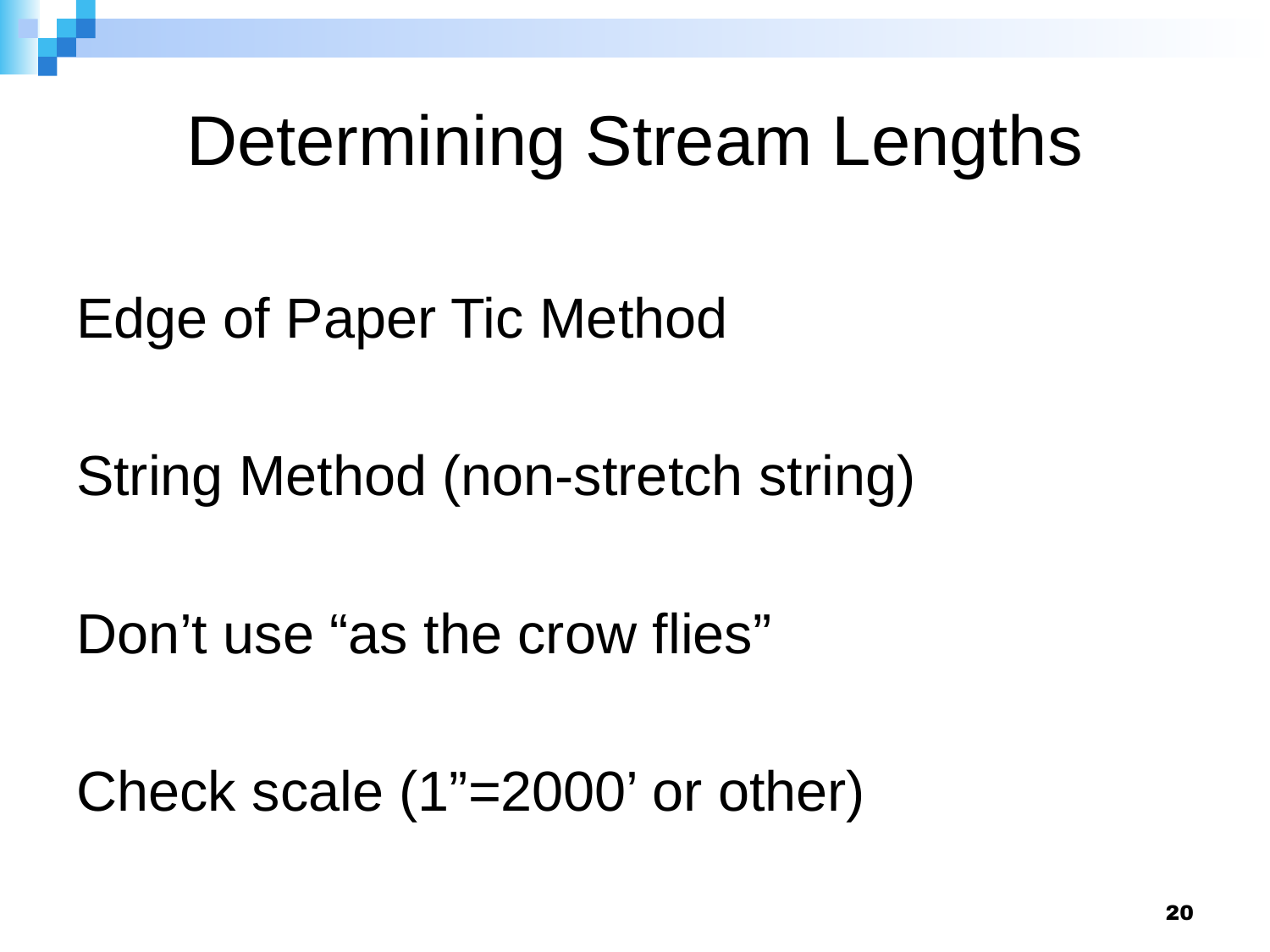

Determining Stream Lengths
Edge of Paper Tic Method

String Method (non-stretch string)

Don’t use “as the crow flies”

Check scale (1”=2000’ or other)
20